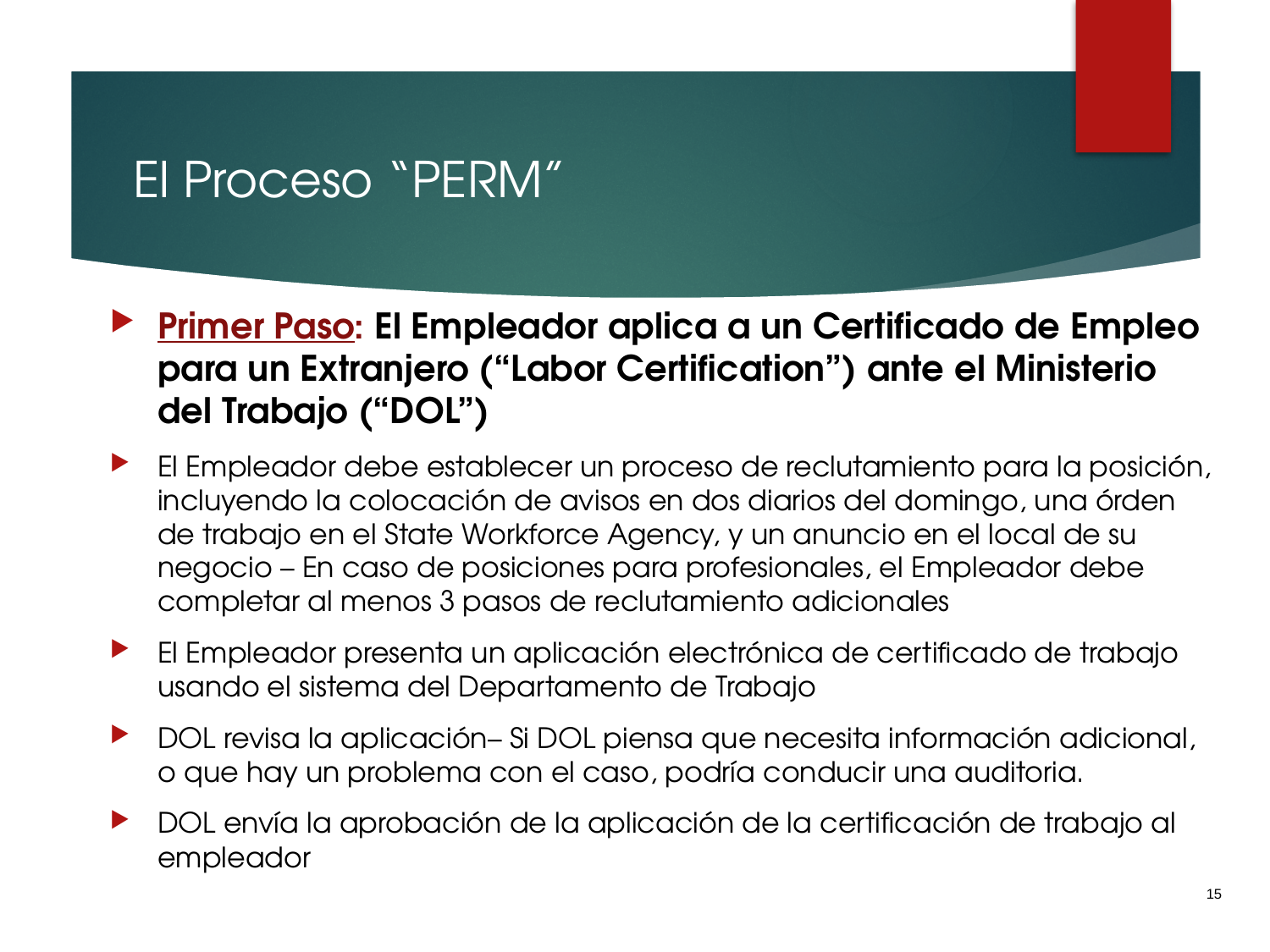

# El Proceso “PERM”
Primer Paso: El Empleador aplica a un Certificado de Empleo para un Extranjero (“Labor Certification”) ante el Ministerio del Trabajo (“DOL”)
El Empleador debe establecer un proceso de reclutamiento para la posición, incluyendo la colocación de avisos en dos diarios del domingo, una órden de trabajo en el State Workforce Agency, y un anuncio en el local de su negocio – En caso de posiciones para profesionales, el Empleador debe  completar al menos 3 pasos de reclutamiento adicionales
El Empleador presenta un aplicación electrónica de certificado de trabajo  usando el sistema del Departamento de Trabajo
DOL revisa la aplicación– Si DOL piensa que necesita información adicional, o que hay un problema con el caso, podría conducir una auditoria.
DOL envía la aprobación de la aplicación de la certificación de trabajo al empleador